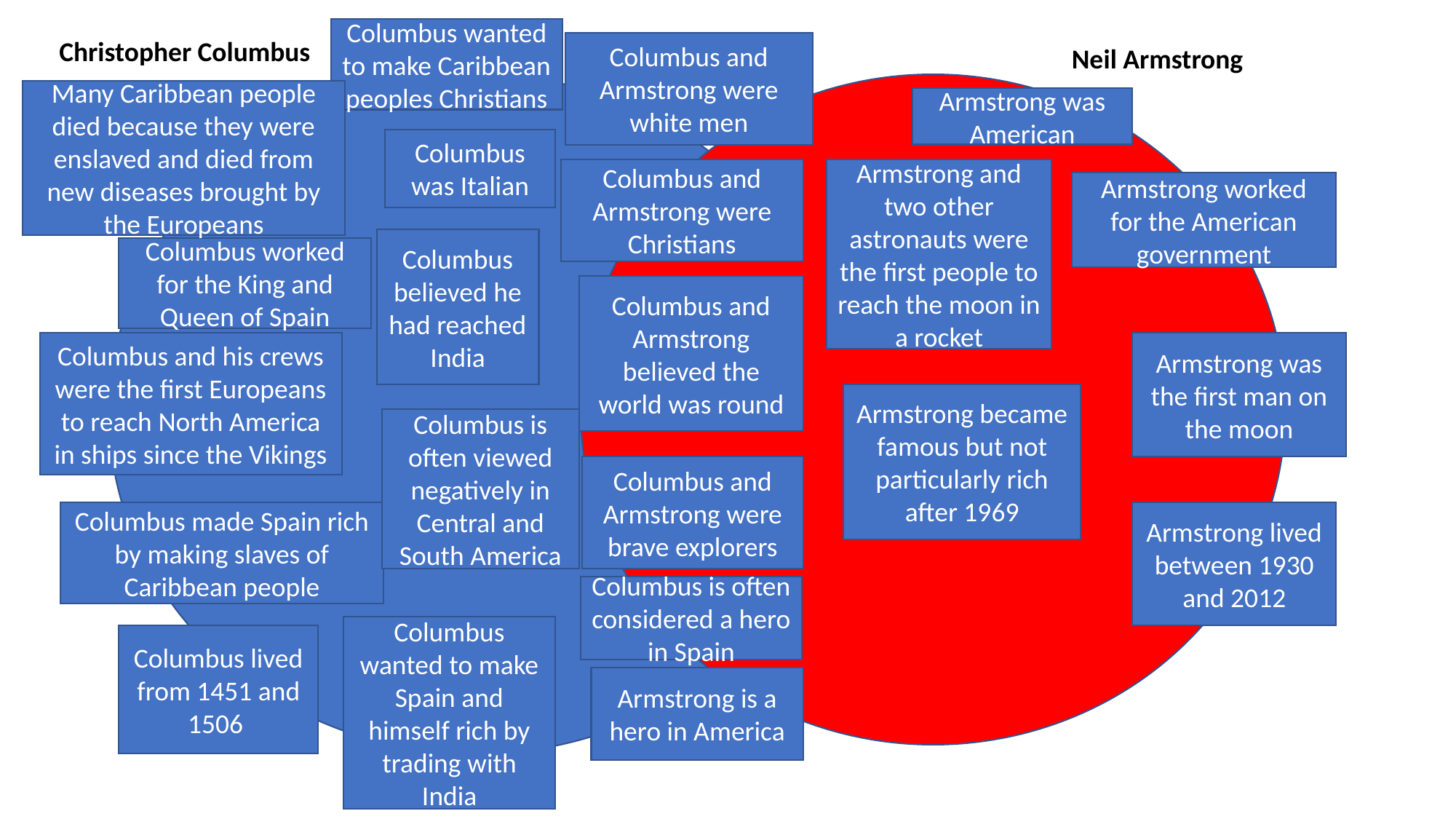

Columbus wanted to make Caribbean peoples Christians
Christopher Columbus
Columbus and Armstrong were white men
Neil Armstrong

Many Caribbean people died because they were enslaved and died from new diseases brought by the Europeans
Armstrong was American
Columbus was Italian
Columbus and Armstrong were Christians
Armstrong and two other astronauts were the first people to reach the moon in a rocket
Armstrong worked for the American government
Columbus believed he had reached India
Columbus worked for the King and Queen of Spain
Columbus and Armstrong believed the world was round
Columbus and his crews were the first Europeans to reach North America in ships since the Vikings
Armstrong was the first man on the moon
Armstrong became famous but not particularly rich after 1969
Columbus is often viewed negatively in Central and South America
Columbus and Armstrong were brave explorers
Armstrong lived between 1930 and 2012
Columbus made Spain rich by making slaves of Caribbean people
Columbus is often considered a hero in Spain
Columbus wanted to make Spain and himself rich by trading with India
Columbus lived from 1451 and 1506
Armstrong is a hero in America